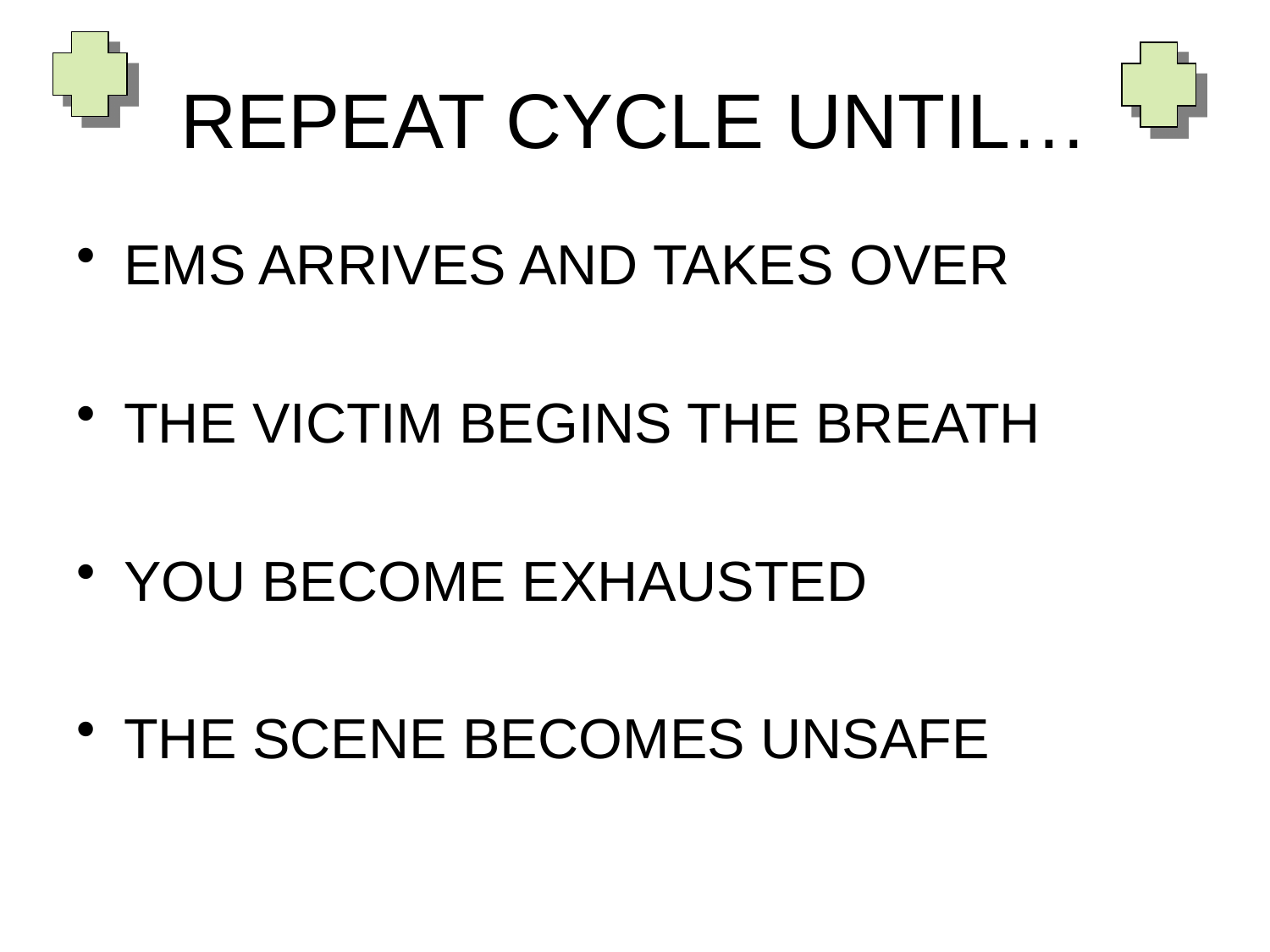

# REPEAT CYCLE UNTIL…

EMS ARRIVES AND TAKES OVER

THE VICTIM BEGINS THE BREATH

YOU BECOME EXHAUSTED

THE SCENE BECOMES UNSAFE